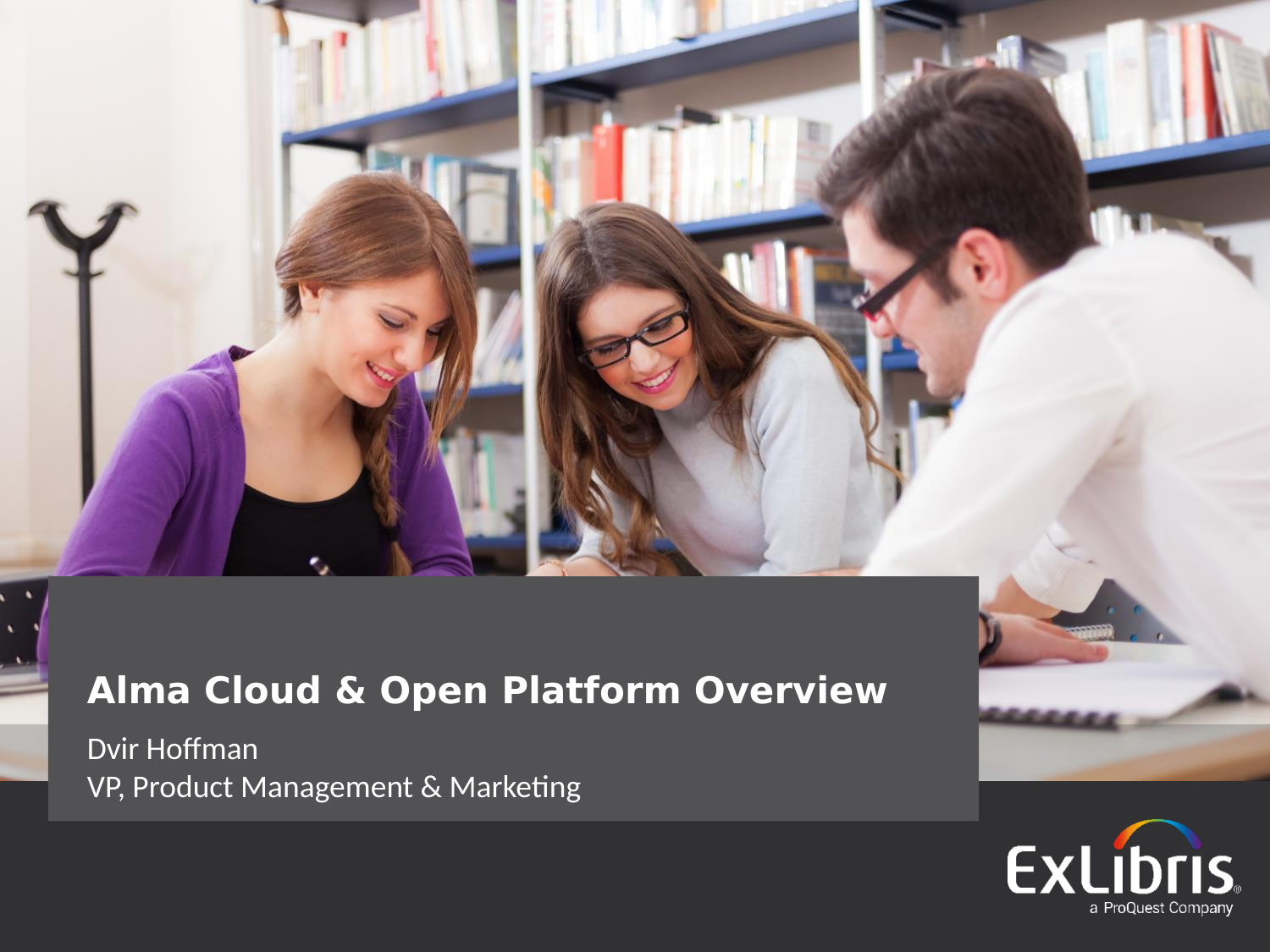

# Alma Cloud & Open Platform Overview
Dvir Hoffman
VP, Product Management & Marketing